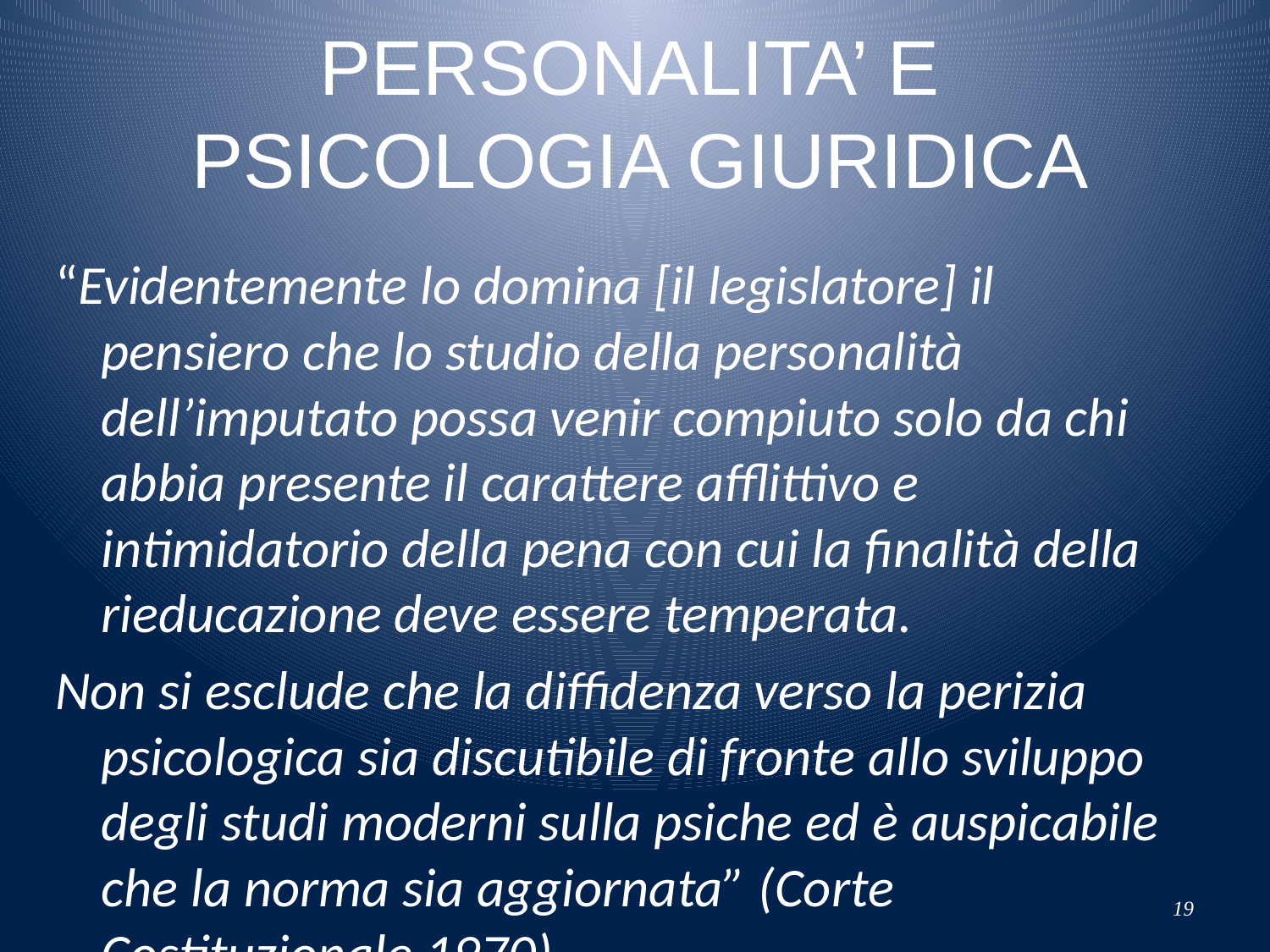

# PERSONALITA’ E PSICOLOGIA GIURIDICA
“Evidentemente lo domina [il legislatore] il pensiero che lo studio della personalità dell’imputato possa venir compiuto solo da chi abbia presente il carattere afflittivo e intimidatorio della pena con cui la finalità della rieducazione deve essere temperata.
Non si esclude che la diffidenza verso la perizia psicologica sia discutibile di fronte allo sviluppo degli studi moderni sulla psiche ed è auspicabile che la norma sia aggiornata” (Corte Costituzionale 1970).
19